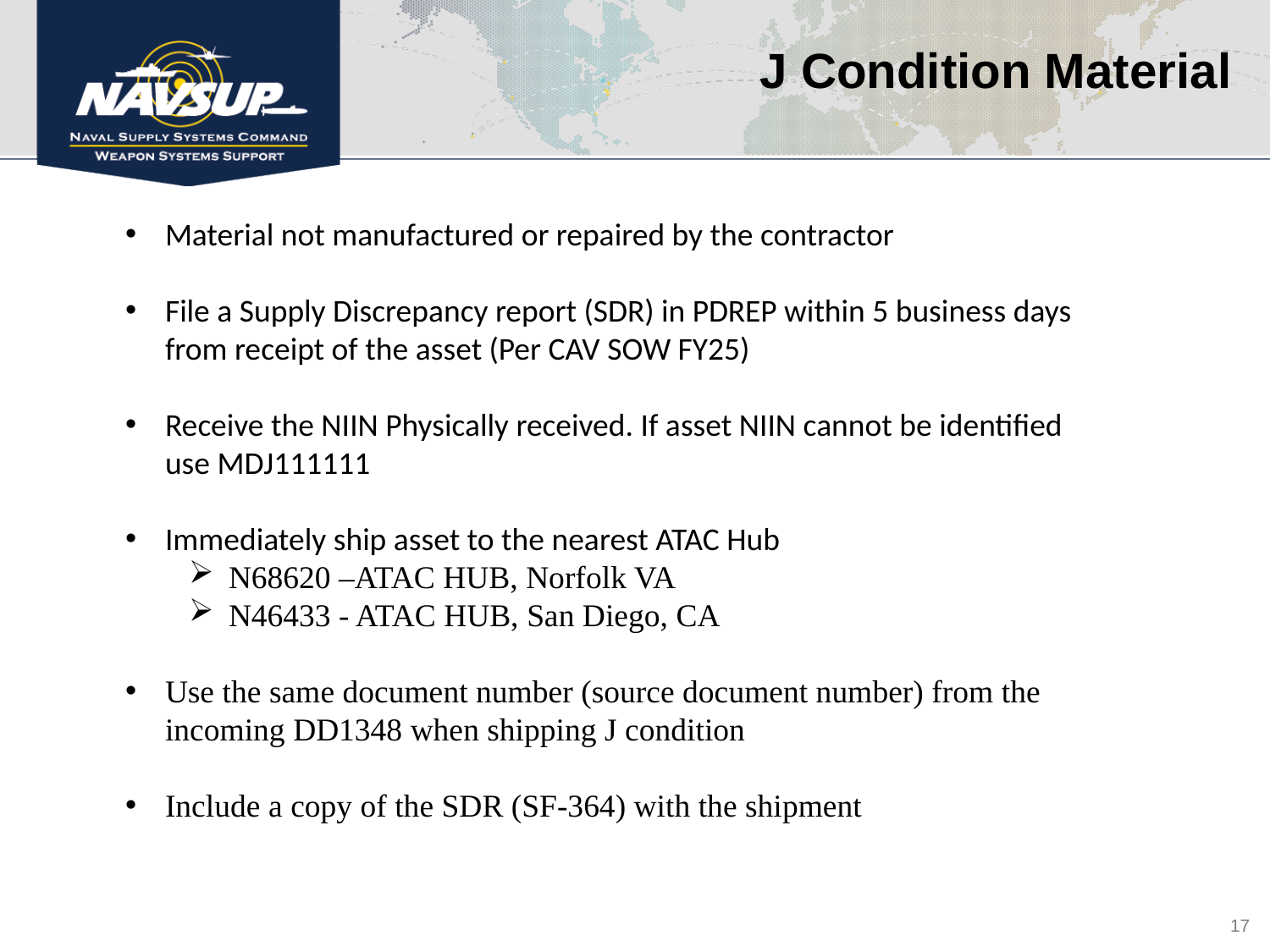

# J Condition Material
Material not manufactured or repaired by the contractor

File a Supply Discrepancy report (SDR) in PDREP within 5 business days from receipt of the asset (Per CAV SOW FY25)

Receive the NIIN Physically received. If asset NIIN cannot be identified use MDJ111111

Immediately ship asset to the nearest ATAC Hub
N68620 –ATAC HUB, Norfolk VA
N46433 - ATAC HUB, San Diego, CA

Use the same document number (source document number) from the incoming DD1348 when shipping J condition

Include a copy of the SDR (SF-364) with the shipment